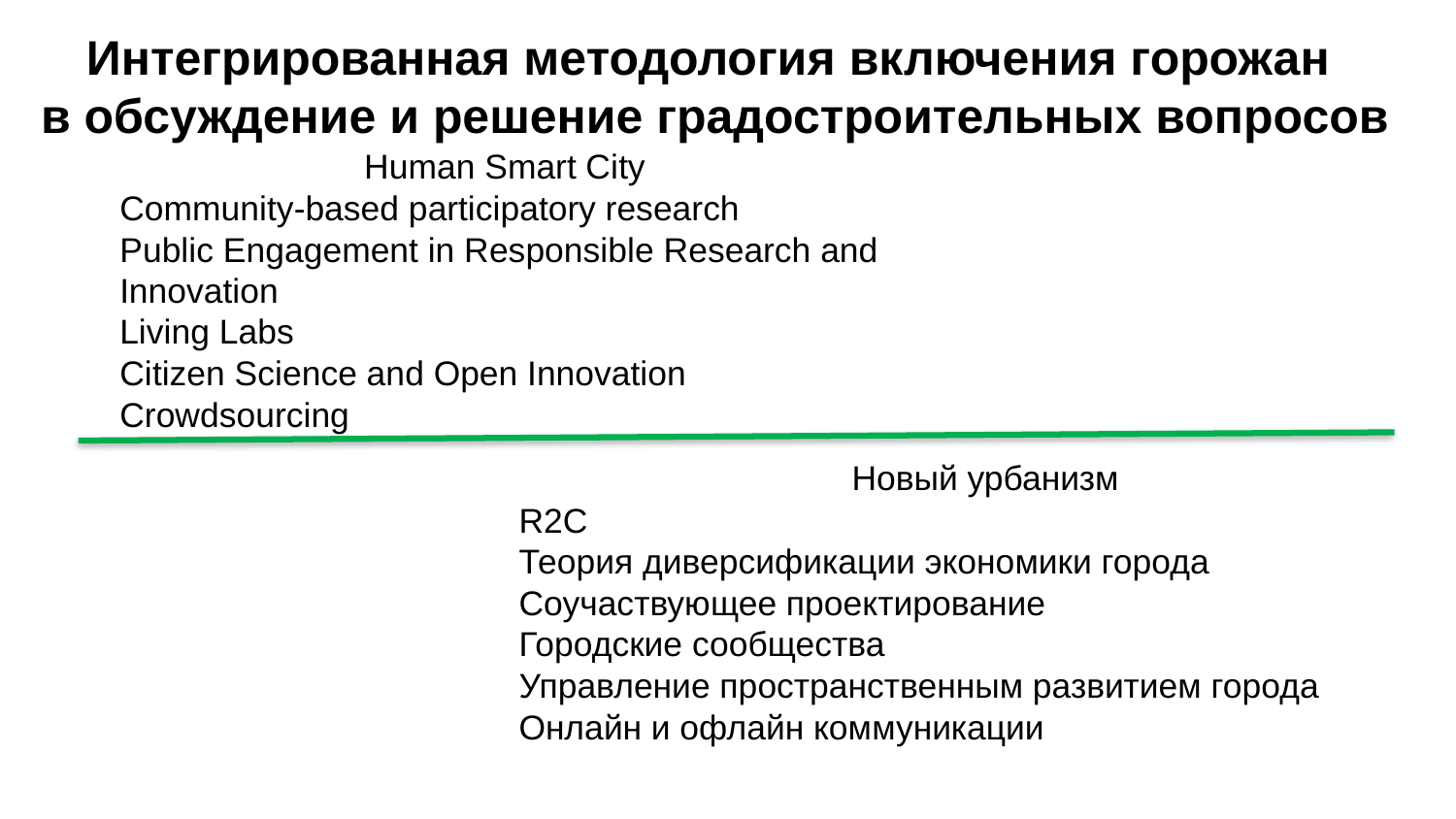

Интегрированная методология включения горожан
в обсуждение и решение градостроительных вопросов
                        Human Smart City
Community-based participatory research
Public Engagement in Responsible Research and Innovation
Living Labs
Citizen Science and Open Innovation
Crowdsourcing
                            Новый урбанизм
R2C
Теория диверсификации экономики города
Соучаствующее проектирование
Городские сообщества
Управление пространственным развитием города
Онлайн и офлайн коммуникации